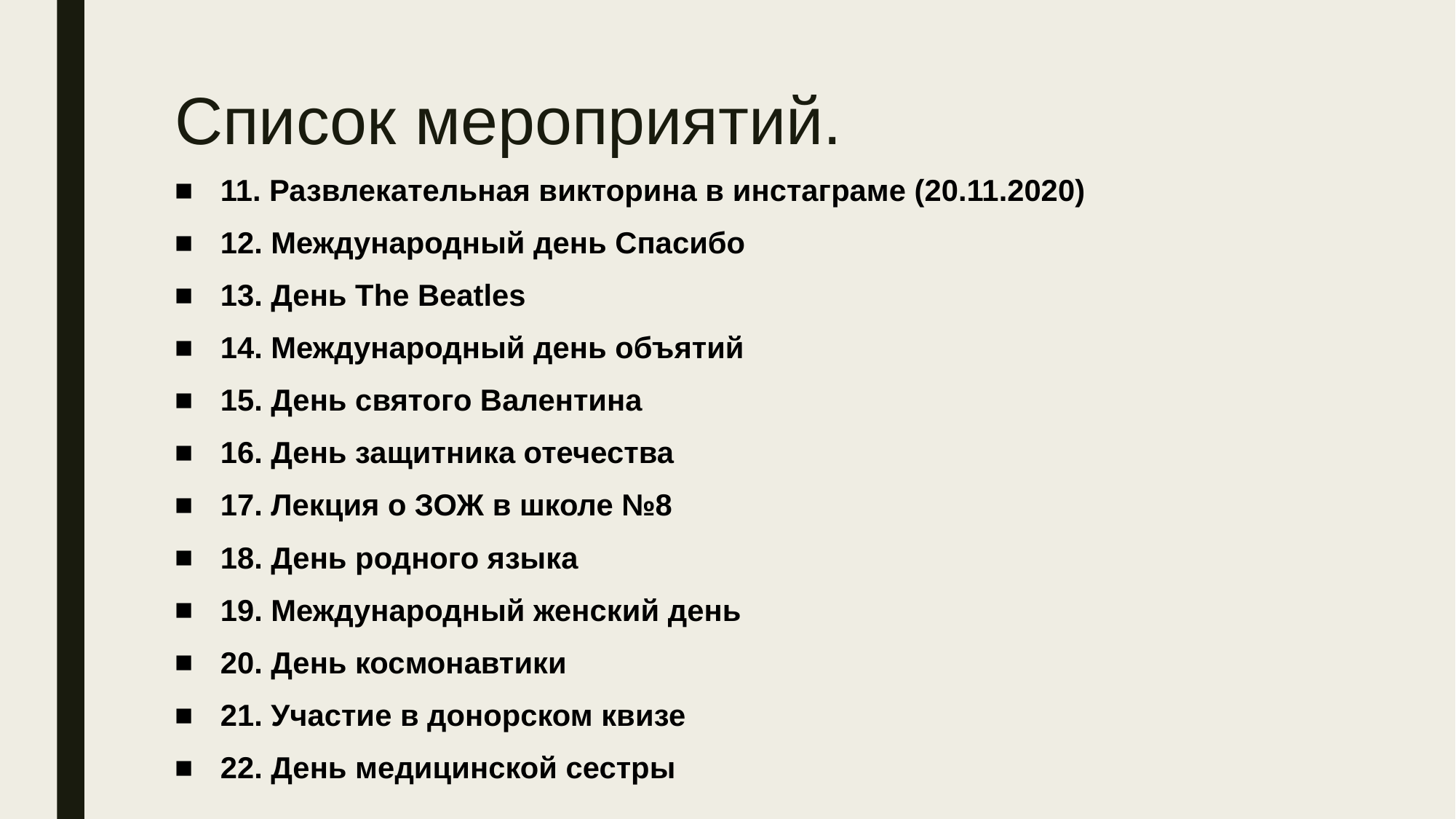

# Список мероприятий.
11. Развлекательная викторина в инстаграме (20.11.2020)
12. Международный день Спасибо
13. День The Beatles
14. Международный день объятий
15. День святого Валентина
16. День защитника отечества
17. Лекция о ЗОЖ в школе №8
18. День родного языка
19. Международный женский день
20. День космонавтики
21. Участие в донорском квизе
22. День медицинской сестры